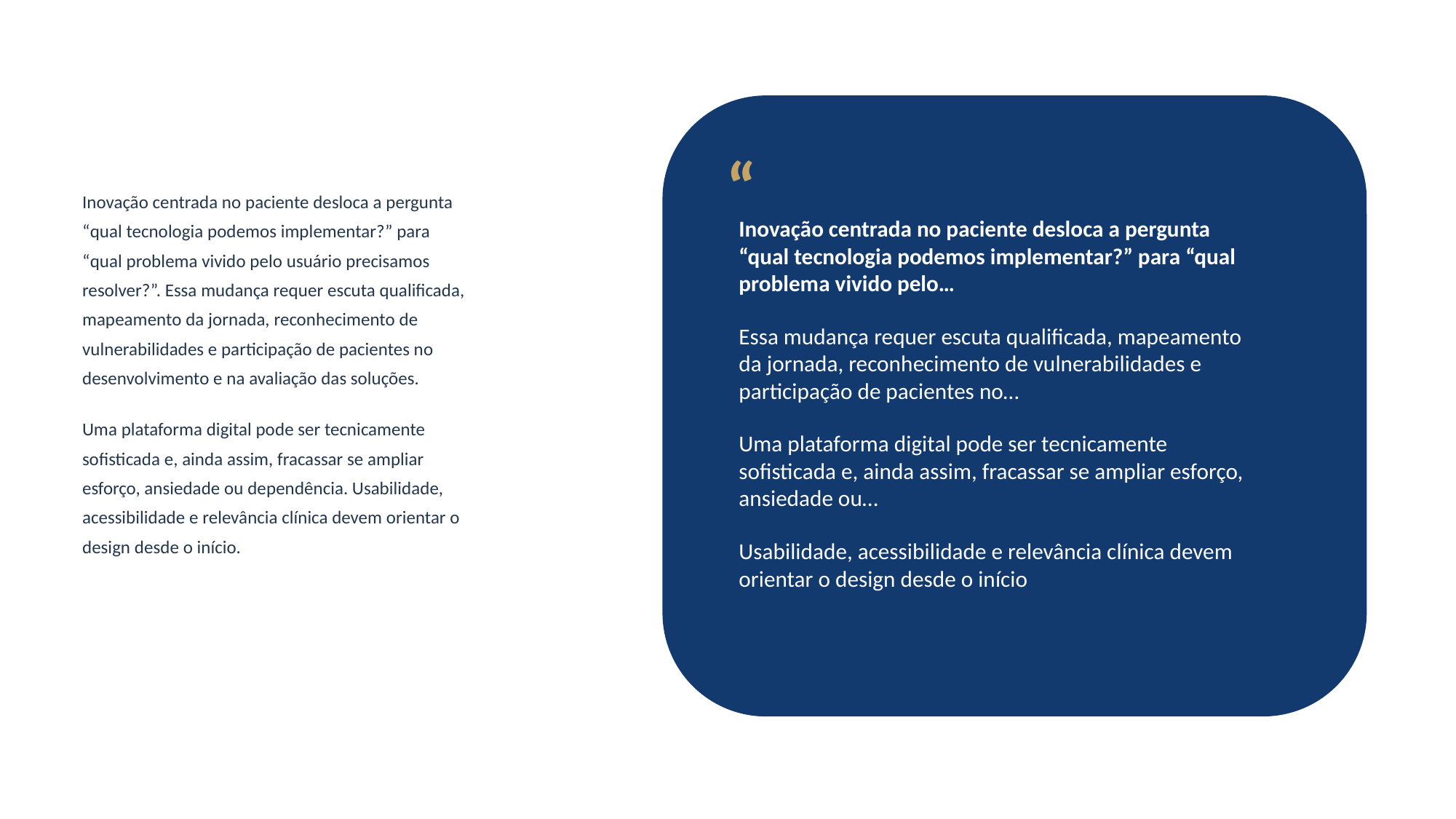

“
Inovação centrada no paciente desloca a pergunta
“qual tecnologia podemos implementar?” para
“qual problema vivido pelo usuário precisamos
resolver?”. Essa mudança requer escuta qualificada,
mapeamento da jornada, reconhecimento de
vulnerabilidades e participação de pacientes no
desenvolvimento e na avaliação das soluções.

Uma plataforma digital pode ser tecnicamente
sofisticada e, ainda assim, fracassar se ampliar
esforço, ansiedade ou dependência. Usabilidade,
acessibilidade e relevância clínica devem orientar o
design desde o início.
Inovação centrada no paciente desloca a pergunta “qual tecnologia podemos implementar?” para “qual problema vivido pelo…
Essa mudança requer escuta qualificada, mapeamento da jornada, reconhecimento de vulnerabilidades e participação de pacientes no…
Uma plataforma digital pode ser tecnicamente sofisticada e, ainda assim, fracassar se ampliar esforço, ansiedade ou…
Usabilidade, acessibilidade e relevância clínica devem orientar o design desde o início